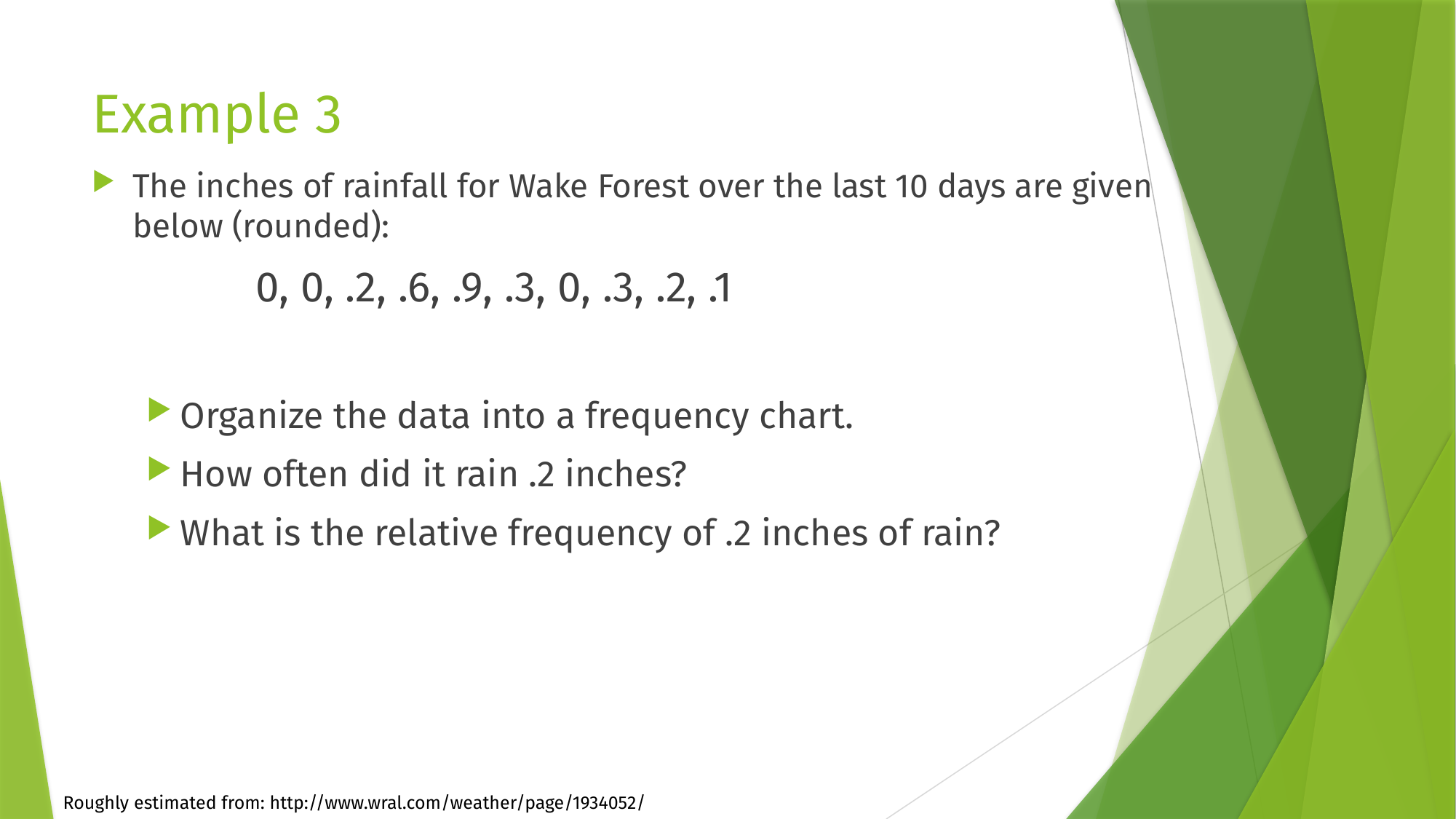

# Example 3
The inches of rainfall for Wake Forest over the last 10 days are given below (rounded):
0, 0, .2, .6, .9, .3, 0, .3, .2, .1

Organize the data into a frequency chart.
How often did it rain .2 inches?
What is the relative frequency of .2 inches of rain?

Roughly estimated from: http://www.wral.com/weather/page/1934052/